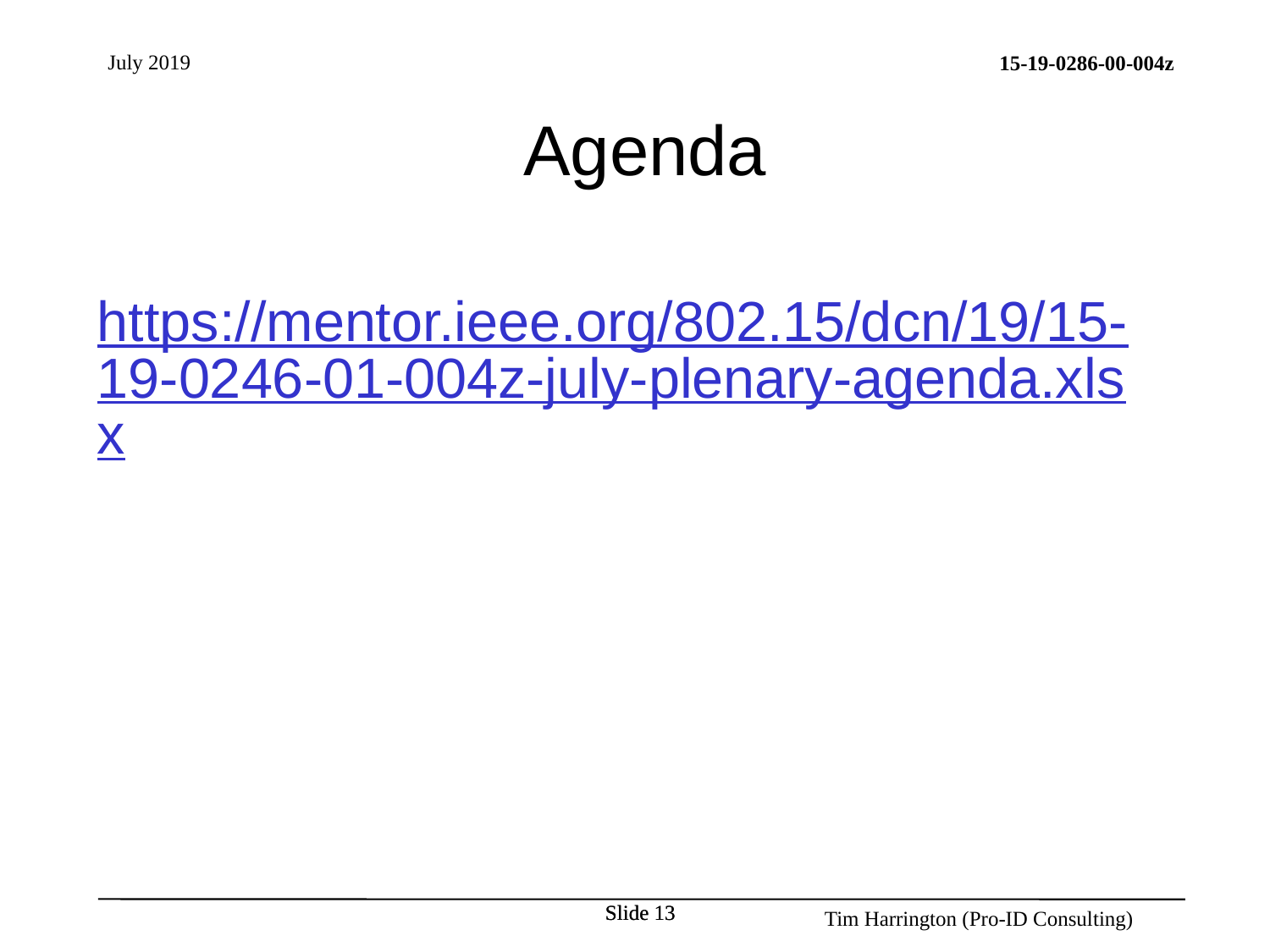

# Agenda

https://mentor.ieee.org/802.15/dcn/19/15-19-0246-01-004z-july-plenary-agenda.xlsx

Slide 13
Slide 13